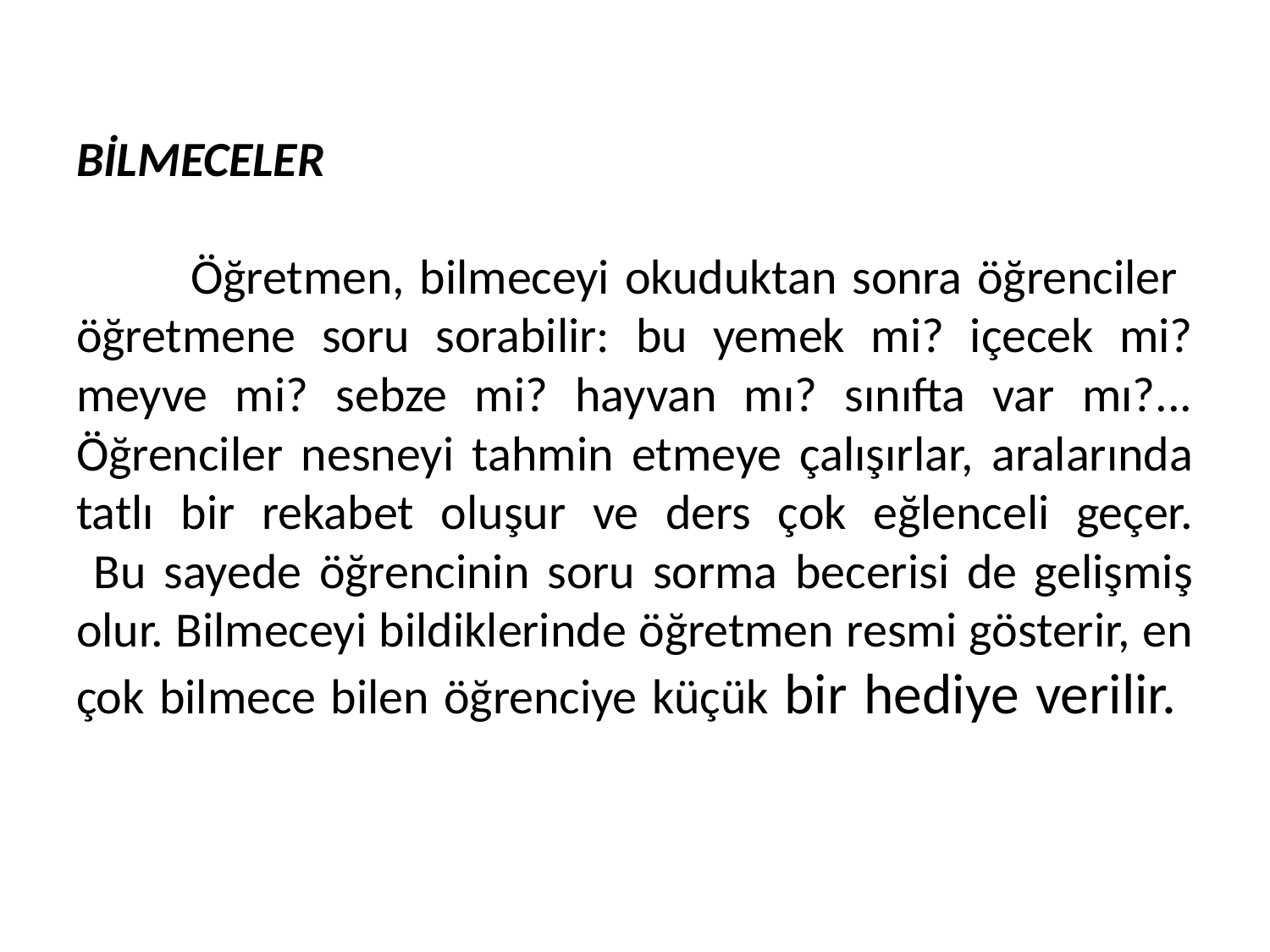

# BİLMECELER Öğretmen, bilmeceyi okuduktan sonra öğrenciler  öğretmene soru sorabilir: bu yemek mi? içecek mi? meyve mi? sebze mi? hayvan mı? sınıfta var mı?... Öğrenciler nesneyi tahmin etmeye çalışırlar, aralarında tatlı bir rekabet oluşur ve ders çok eğlenceli geçer. Bu sayede öğrencinin soru sorma becerisi de gelişmiş olur. Bilmeceyi bildiklerinde öğretmen resmi gösterir, en çok bilmece bilen öğrenciye küçük bir hediye verilir.